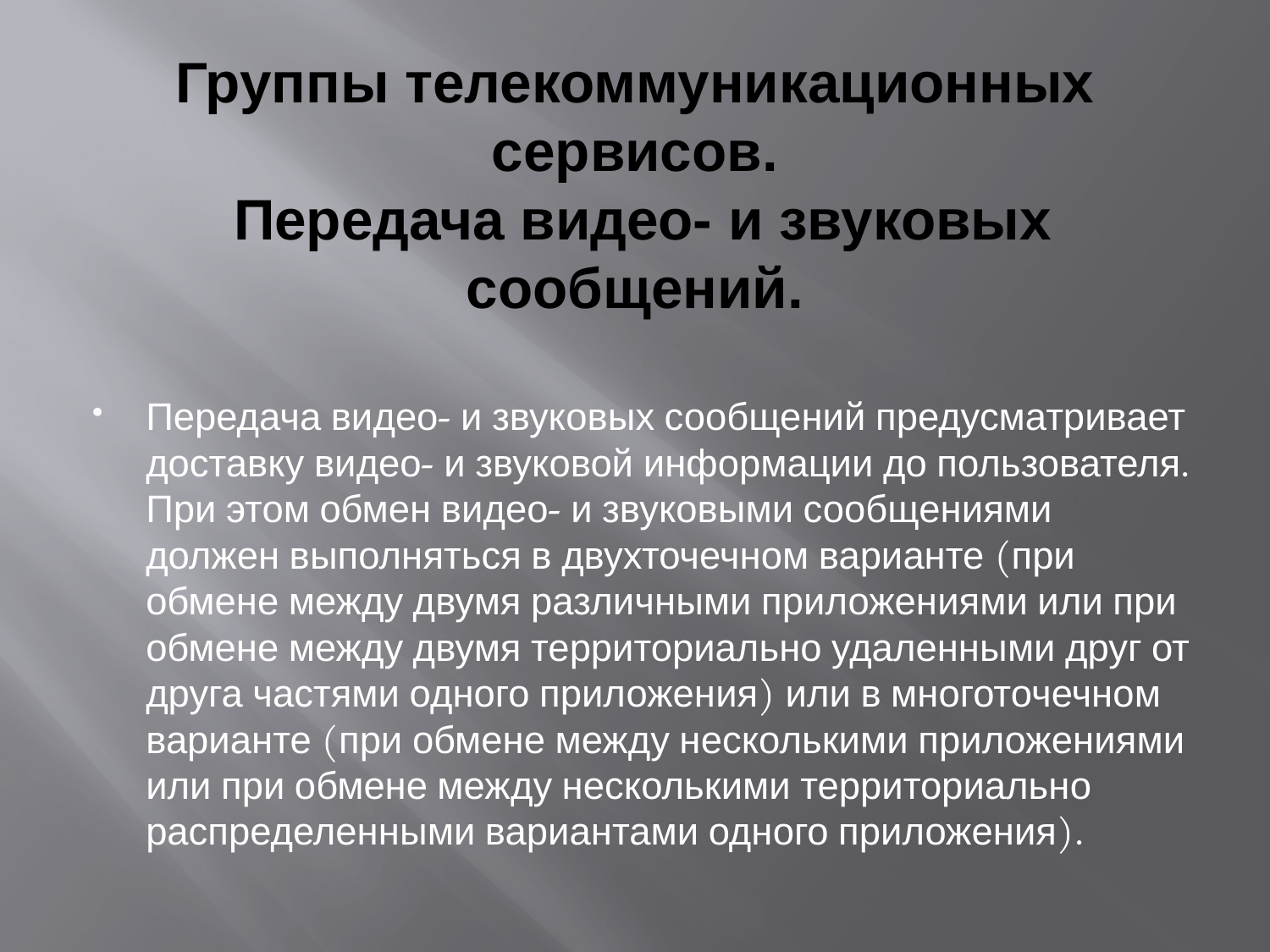

# Группы телекоммуникационных сервисов. Передача видео- и звуковых сообщений.
Передача видео- и звуковых сообщений предусматривает доставку видео- и звуковой информации до пользователя. При этом обмен видео- и звуковыми сообщениями должен выполняться в двухточечном варианте (при обмене между двумя различными приложениями или при обмене между двумя территориально удаленными друг от друга частями одного приложения) или в многоточечном варианте (при обмене между несколькими приложениями или при обмене между несколькими территориально распределенными вариантами одного приложения).